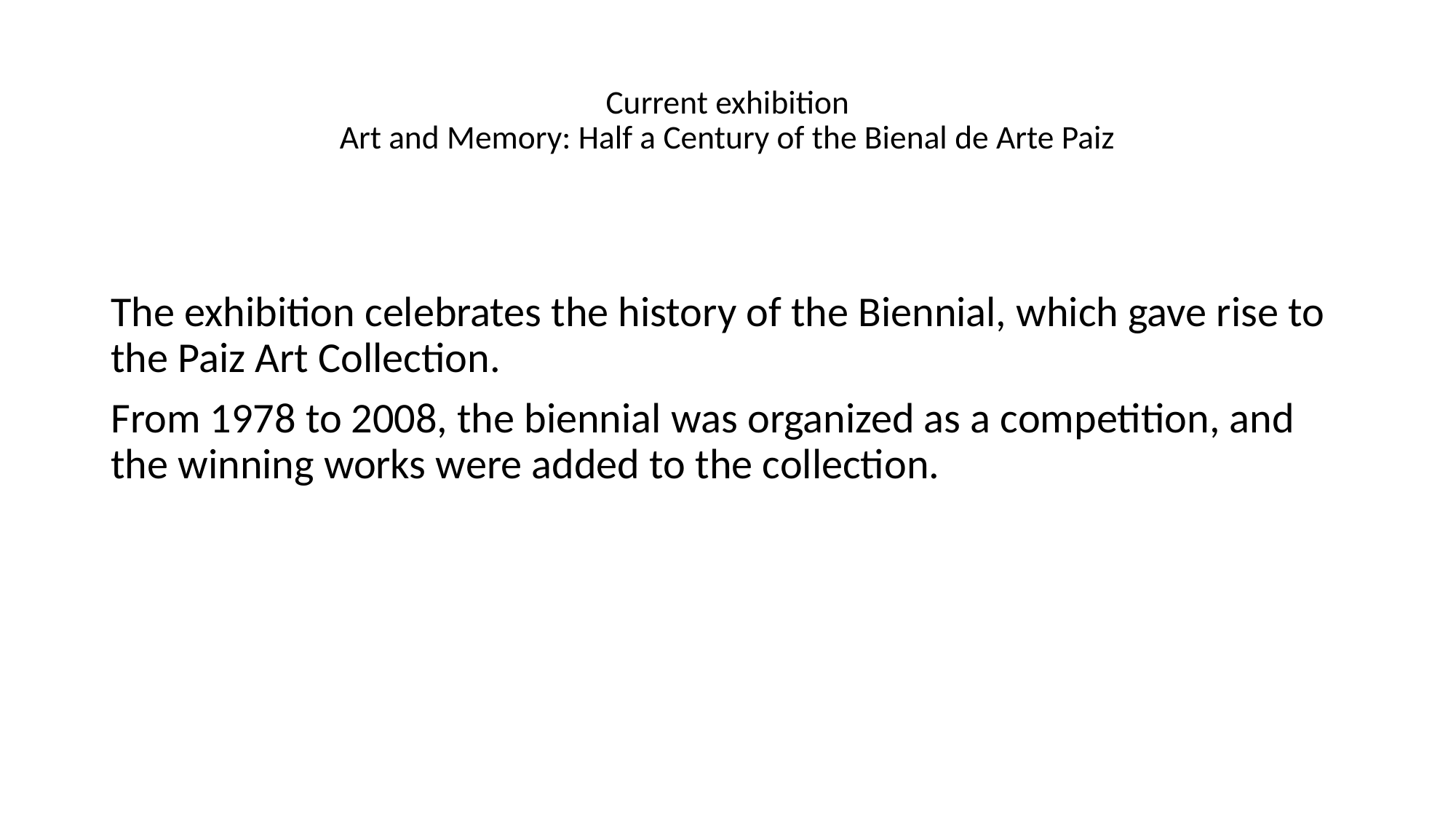

# Current exhibition Art and Memory: Half a Century of the Bienal de Arte Paiz

The exhibition celebrates the history of the Biennial, which gave rise to the Paiz Art Collection.
From 1978 to 2008, the biennial was organized as a competition, and the winning works were added to the collection.